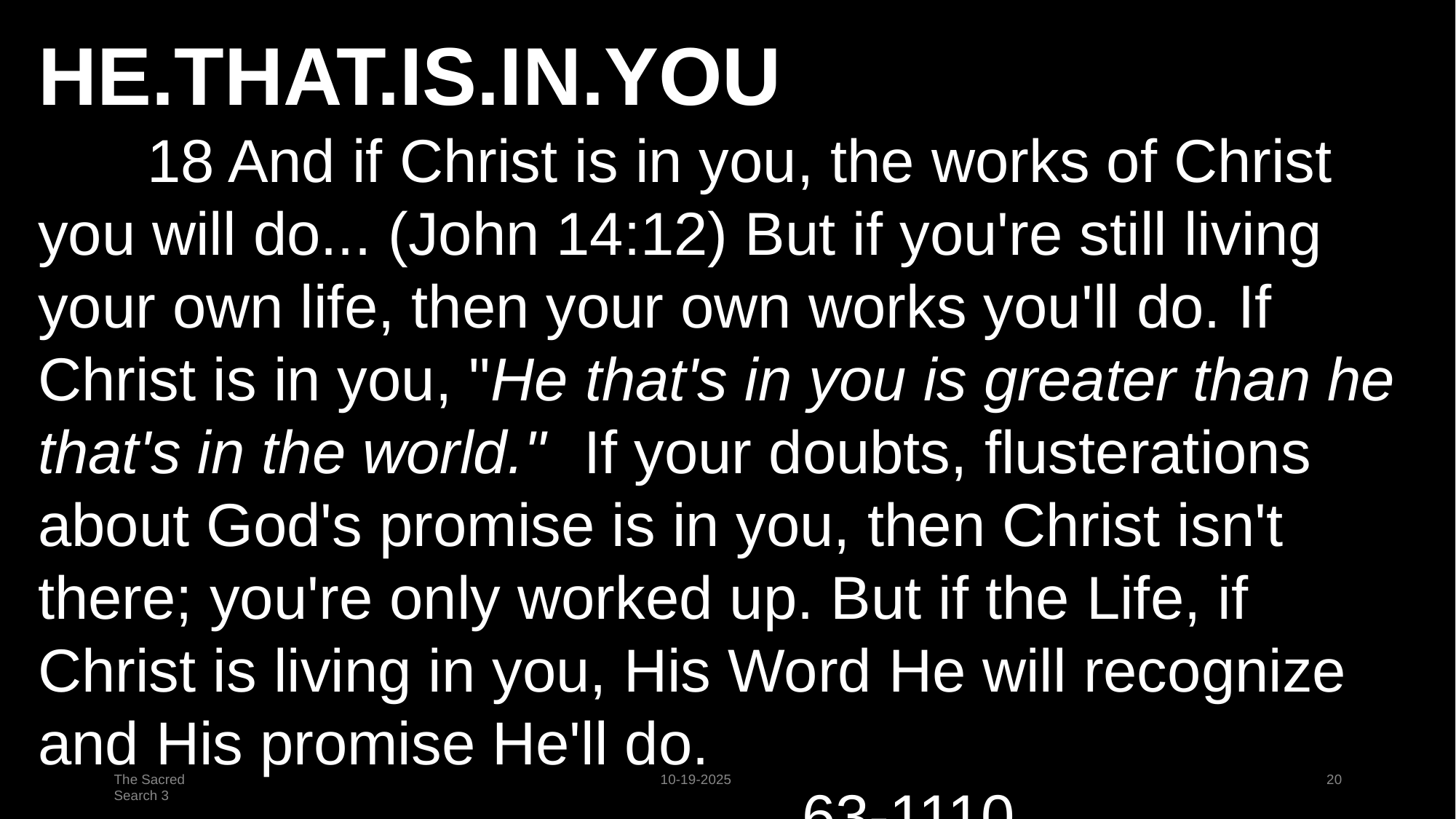

HE.THAT.IS.IN.YOU
	18 And if Christ is in you, the works of Christ you will do... (John 14:12) But if you're still living your own life, then your own works you'll do. If Christ is in you, "He that's in you is greater than he that's in the world." 	If your doubts, flusterations about God's promise is in you, then Christ isn't there; you're only worked up. But if the Life, if Christ is living in you, His Word He will recognize and His promise He'll do. 													63-1110
20
The Sacred Search 3
10-19-2025